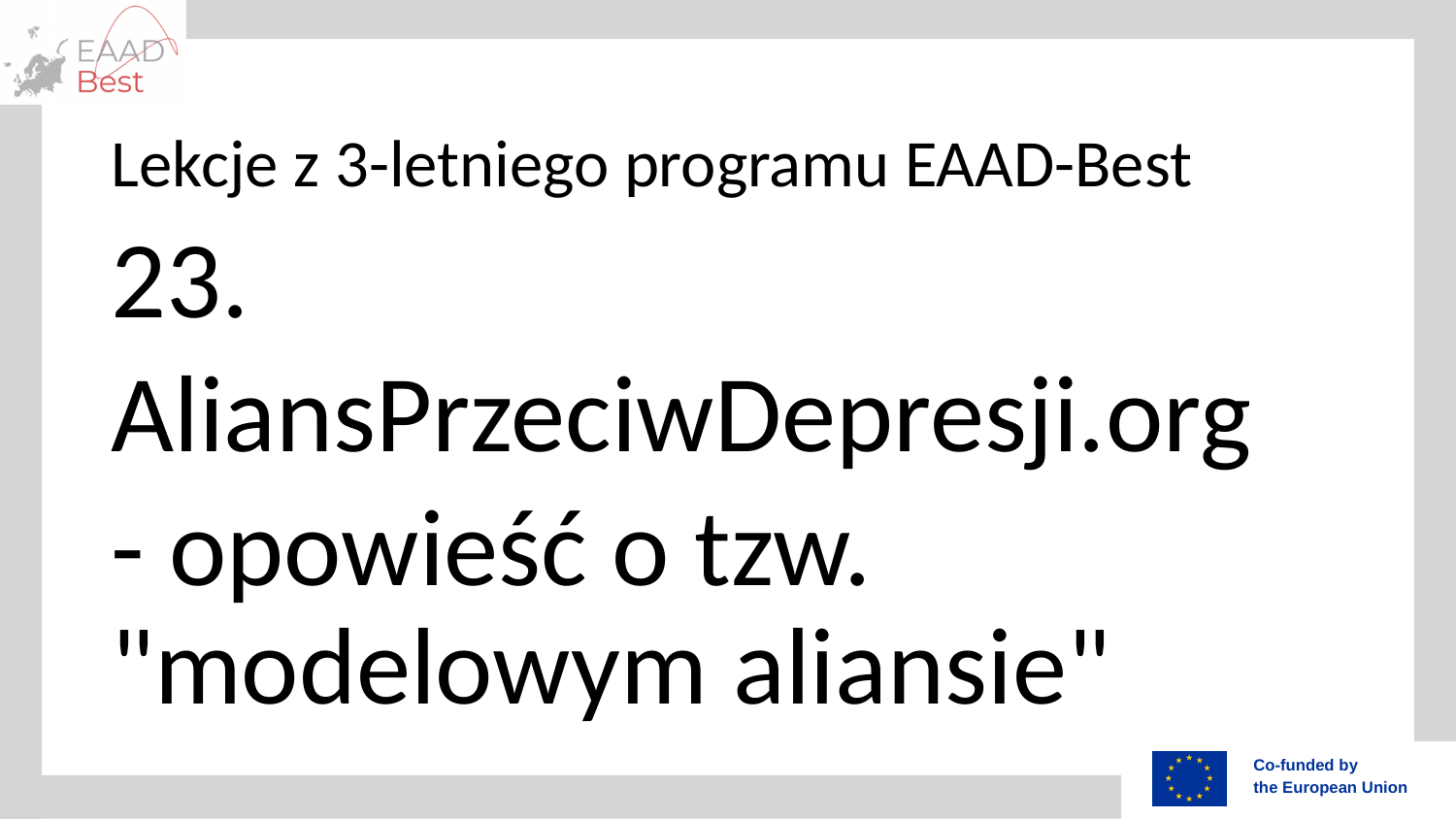

# Lekcje z 3-letniego programu EAAD-Best
23.
AliansPrzeciwDepresji.org
- opowieść o tzw. "modelowym aliansie"